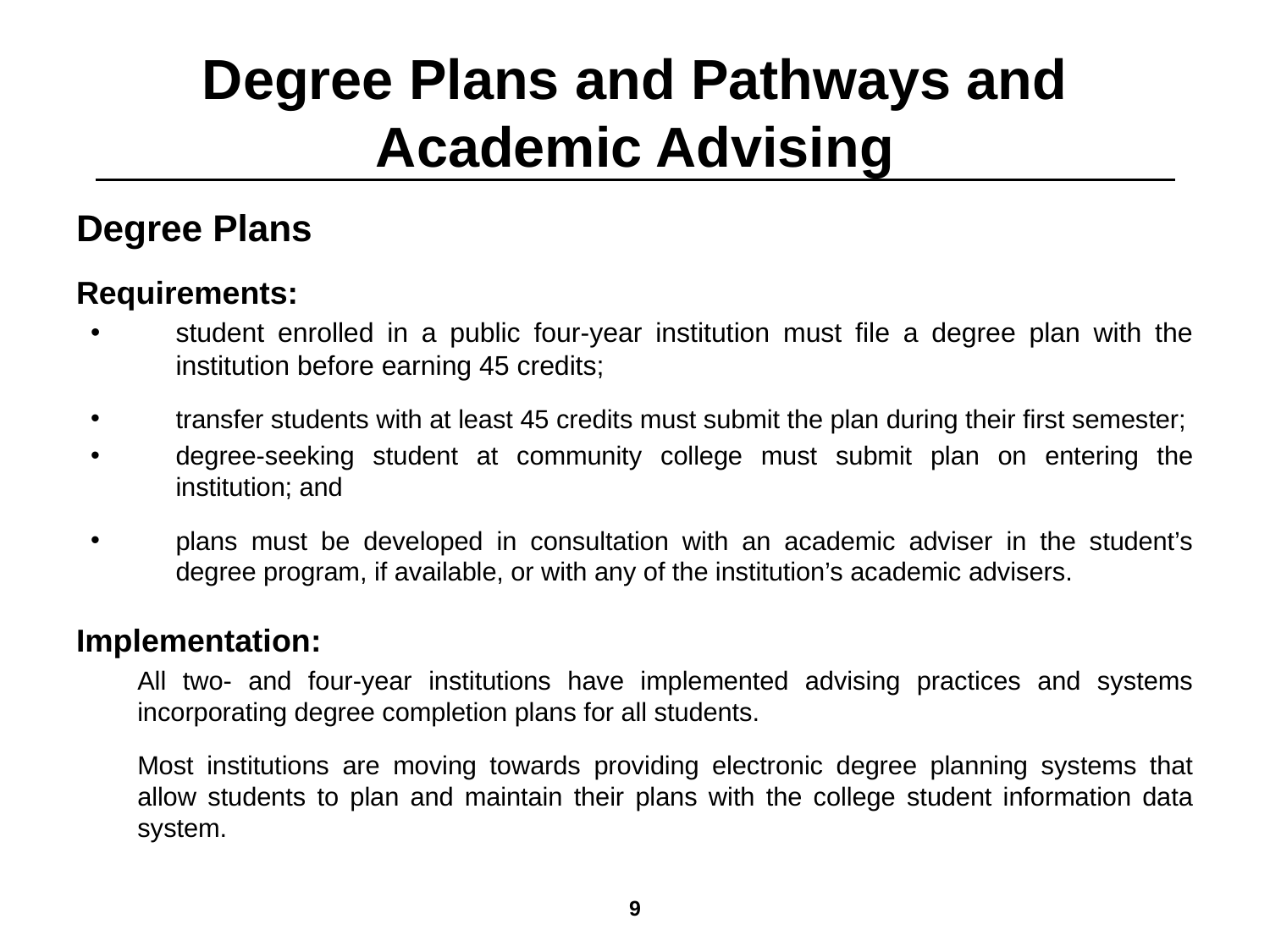

# Degree Plans and Pathways and Academic Advising
Degree Plans

Requirements:
student enrolled in a public four-year institution must file a degree plan with the institution before earning 45 credits;

transfer students with at least 45 credits must submit the plan during their first semester;
degree-seeking student at community college must submit plan on entering the institution; and

plans must be developed in consultation with an academic adviser in the student’s degree program, if available, or with any of the institution’s academic advisers.

Implementation:
All two- and four-year institutions have implemented advising practices and systems incorporating degree completion plans for all students.

Most institutions are moving towards providing electronic degree planning systems that allow students to plan and maintain their plans with the college student information data system.

9